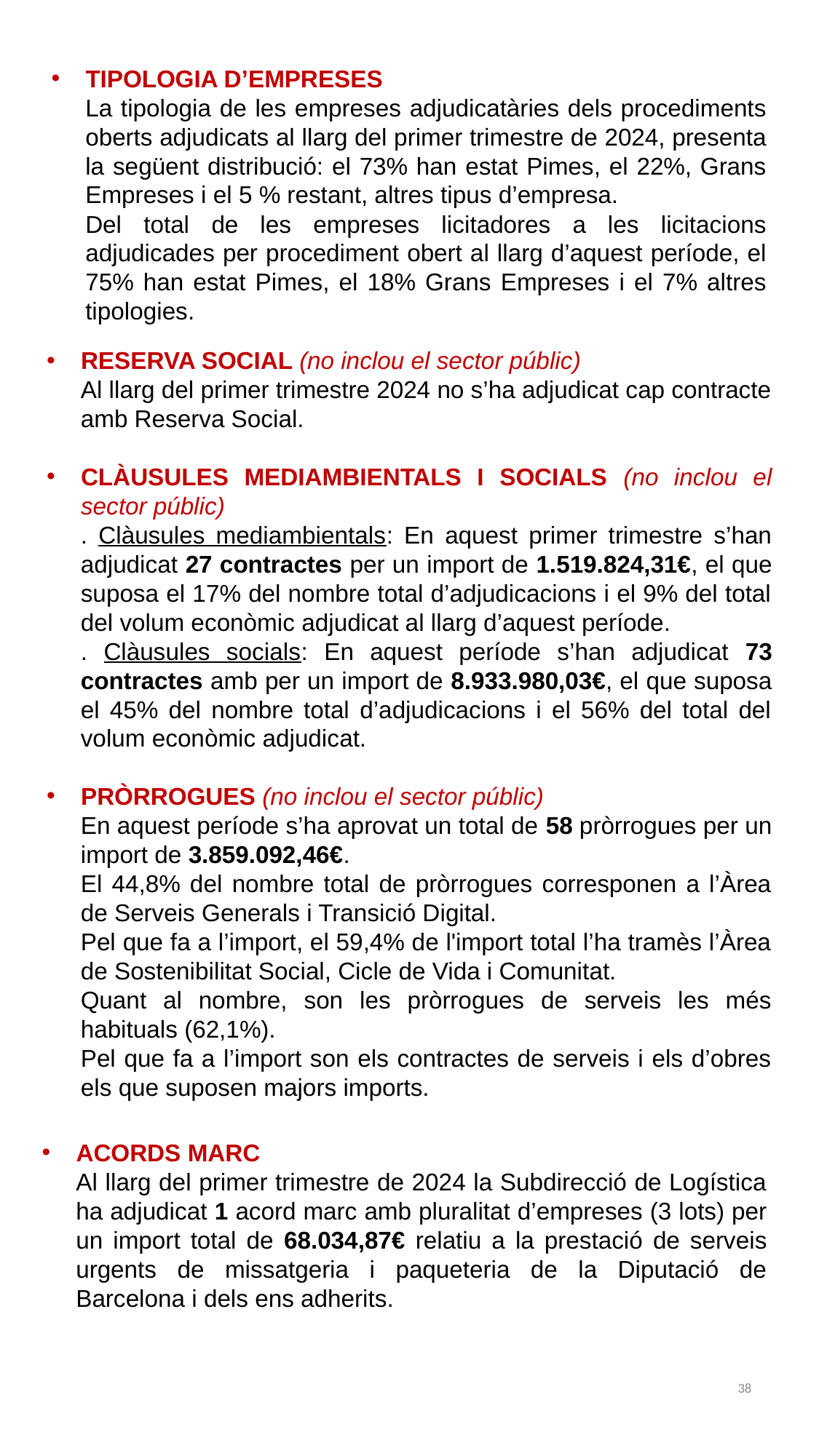

TIPOLOGIA D’EMPRESES
La tipologia de les empreses adjudicatàries dels procediments oberts adjudicats al llarg del primer trimestre de 2024, presenta la següent distribució: el 73% han estat Pimes, el 22%, Grans Empreses i el 5 % restant, altres tipus d’empresa.
Del total de les empreses licitadores a les licitacions adjudicades per procediment obert al llarg d’aquest període, el 75% han estat Pimes, el 18% Grans Empreses i el 7% altres tipologies.
RESERVA SOCIAL (no inclou el sector públic)
Al llarg del primer trimestre 2024 no s’ha adjudicat cap contracte amb Reserva Social.

CLÀUSULES MEDIAMBIENTALS I SOCIALS (no inclou el sector públic)
. Clàusules mediambientals: En aquest primer trimestre s’han adjudicat 27 contractes per un import de 1.519.824,31€, el que suposa el 17% del nombre total d’adjudicacions i el 9% del total del volum econòmic adjudicat al llarg d’aquest període.
. Clàusules socials: En aquest període s’han adjudicat 73 contractes amb per un import de 8.933.980,03€, el que suposa el 45% del nombre total d’adjudicacions i el 56% del total del volum econòmic adjudicat.

PRÒRROGUES (no inclou el sector públic)
En aquest període s’ha aprovat un total de 58 pròrrogues per un import de 3.859.092,46€.
El 44,8% del nombre total de pròrrogues corresponen a l’Àrea de Serveis Generals i Transició Digital.
Pel que fa a l’import, el 59,4% de l'import total l’ha tramès l’Àrea de Sostenibilitat Social, Cicle de Vida i Comunitat.
Quant al nombre, son les pròrrogues de serveis les més habituals (62,1%).
Pel que fa a l’import son els contractes de serveis i els d’obres els que suposen majors imports.
ACORDS MARC
Al llarg del primer trimestre de 2024 la Subdirecció de Logística ha adjudicat 1 acord marc amb pluralitat d’empreses (3 lots) per un import total de 68.034,87€ relatiu a la prestació de serveis urgents de missatgeria i paqueteria de la Diputació de Barcelona i dels ens adherits.

38